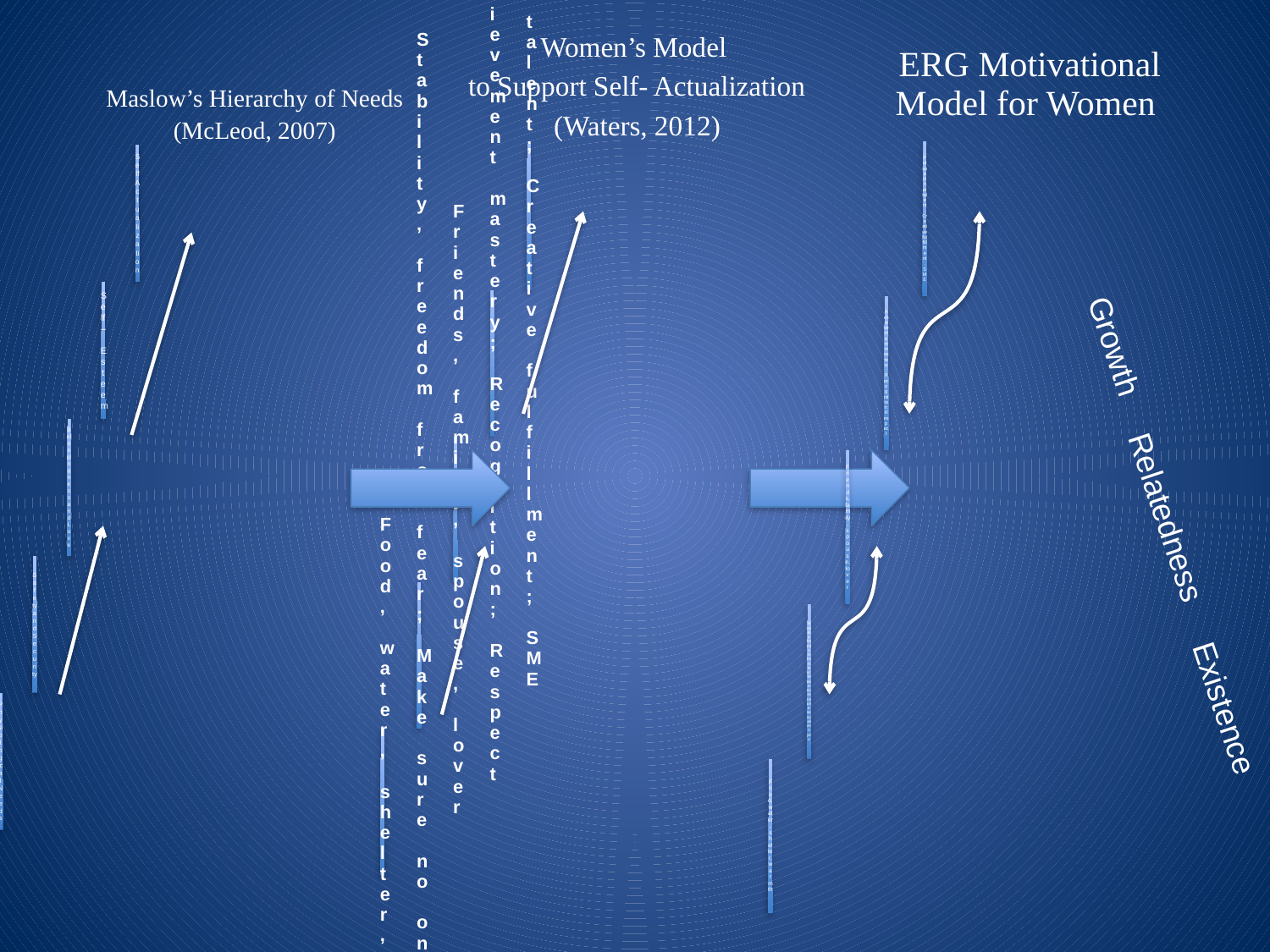

Women’s Model
to Support Self- Actualization
(Waters, 2012)

ERG Motivational Model for Women
Maslow’s Hierarchy of Needs
(McLeod, 2007)

Pursue inner talent; Creative fulfillment; SME
Friends, family, spouse, lover
Food, water, shelter, warmth
Achievement mastery; Recognition; Respect
Stability, freedom from fear; Make sure no one sexualizes you
Self Actualization
Belongingness and Love
Self – Esteem
Safety and Security
Pursue inner talent; Creative fulfillment; SME
Friends, family, spouse, lover
Food, water, shelter, warmth
Achievement mastery; Recognition; Respect
Stability, freedom from fear; Make sure no one sexualizes you
Growth

Relatedness
Existence